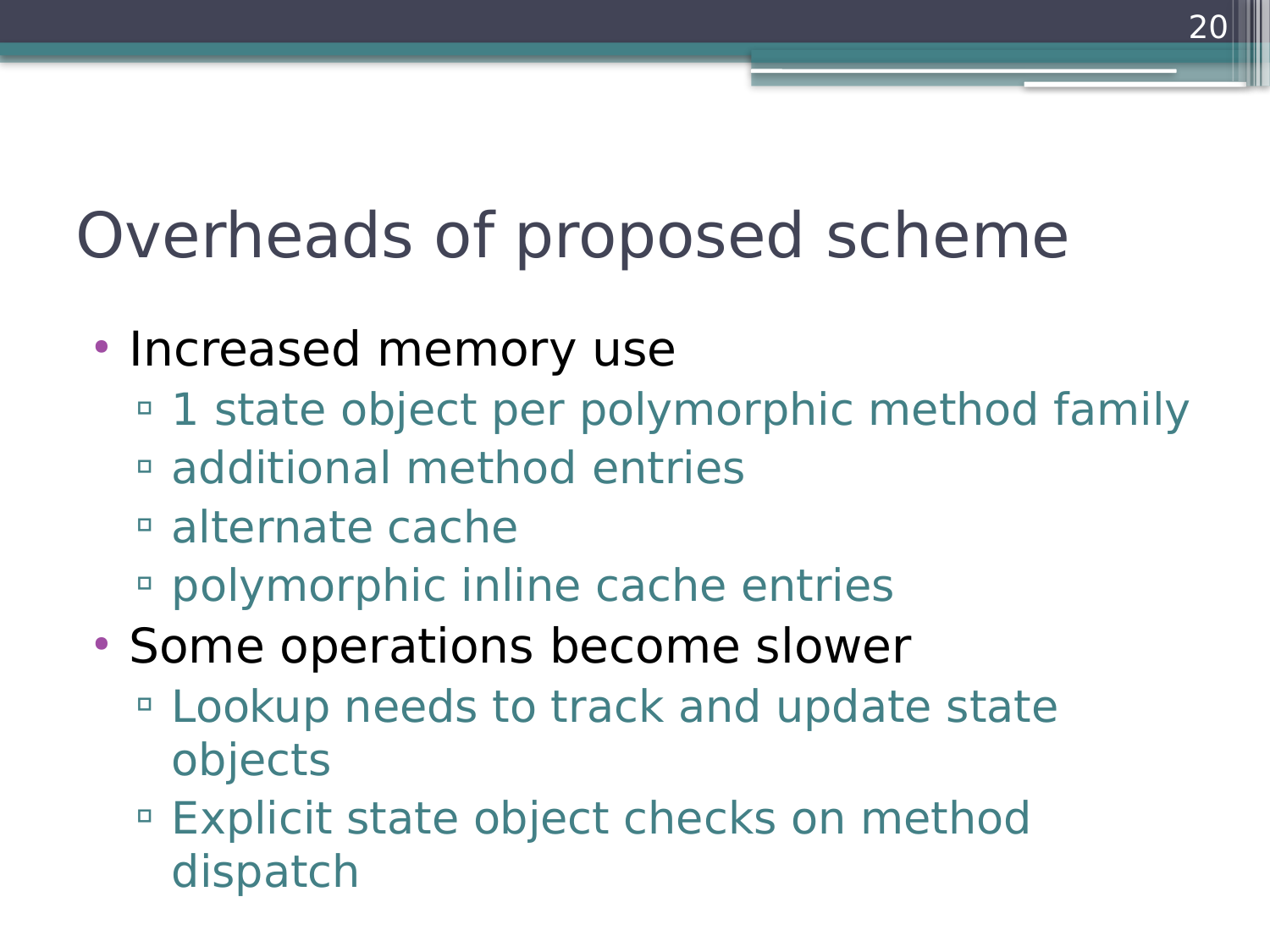

20
# Overheads of proposed scheme
Increased memory use
1 state object per polymorphic method family
additional method entries
alternate cache
polymorphic inline cache entries
Some operations become slower
Lookup needs to track and update state objects
Explicit state object checks on method dispatch